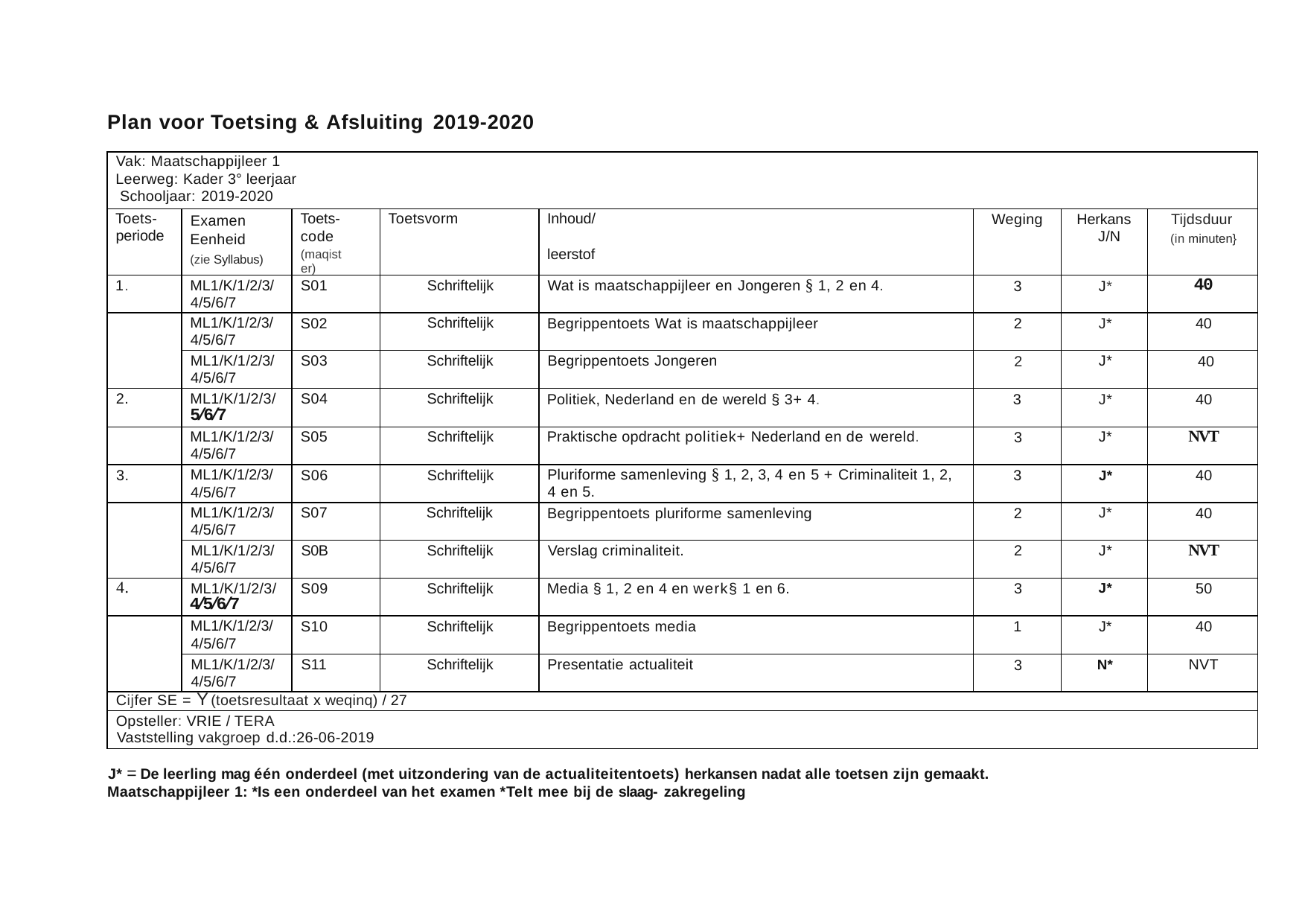

Plan voor Toetsing & Afsluiting 2019-2020
| Vak: Maatschappijleer 1 Leerweg: Kader 3° leerjaar Schooljaar: 2019-2020 |  |  |  |  |  |  |  |
| --- | --- | --- | --- | --- | --- | --- | --- |
| Toets- periode | Examen Eenheid (zie Syllabus) | Toets- code (maqister) | Toetsvorm | Inhoud/ leerstof | Weging | Herkans J/N | Tijdsduur (in minuten} |
| 1. | ML1/K/1/2/3/ 4/5/6/7 | S01 | Schriftelijk | Wat is maatschappijleer en Jongeren § 1, 2 en 4. | 3 | J\* | 40 |
|  | ML1/K/1/2/3/ 4/5/6/7 | S02 | Schriftelijk | Begrippentoets Wat is maatschappijleer | 2 | J\* | 40 |
|  | ML1/K/1/2/3/ 4/5/6/7 | S03 | Schriftelijk | Begrippentoets Jongeren | 2 | J\* | 40 |
| 2. | ML1/K/1/2/3/ 5/6/7 | S04 | Schriftelijk | Politiek, Nederland en de wereld § 3+ 4. | 3 | J\* | 40 |
|  | ML1/K/1/2/3/ 4/5/6/7 | S05 | Schriftelijk | Praktische opdracht politiek+ Nederland en de wereld. | 3 | J\* | NVT |
| 3. | ML1/K/1/2/3/ 4/5/6/7 | S06 | Schriftelijk | Pluriforme samenleving § 1, 2, 3, 4 en 5 + Criminaliteit 1, 2, 4 en 5. | 3 | J\* | 40 |
|  | ML1/K/1/2/3/ 4/5/6/7 | S07 | Schriftelijk | Begrippentoets pluriforme samenleving | 2 | J\* | 40 |
|  | ML1/K/1/2/3/ 4/5/6/7 | S0B | Schriftelijk | Verslag criminaliteit. | 2 | J\* | NVT |
| 4. | ML1/K/1/2/3/ 4/5/6/7 | S09 | Schriftelijk | Media § 1, 2 en 4 en werk§ 1 en 6. | 3 | J\* | 50 |
|  | ML1/K/1/2/3/ 4/5/6/7 | S10 | Schriftelijk | Begrippentoets media | 1 | J\* | 40 |
|  | ML1/K/1/2/3/ 4/5/6/7 | S11 | Schriftelijk | Presentatie actualiteit | 3 | N\* | NVT |
| Cijfer SE = Y (toetsresultaat x weqinq) / 27 |  |  |  |  |  |  |  |
| Opsteller: VRIE / TERA Vaststelling vakgroep d.d.:26-06-2019 |  |  |  |  |  |  |  |
J* = De leerling mag één onderdeel (met uitzondering van de actualiteitentoets) herkansen nadat alle toetsen zijn gemaakt.  Maatschappijleer 1: *Is een onderdeel van het examen *Telt mee bij de slaag- zakregeling